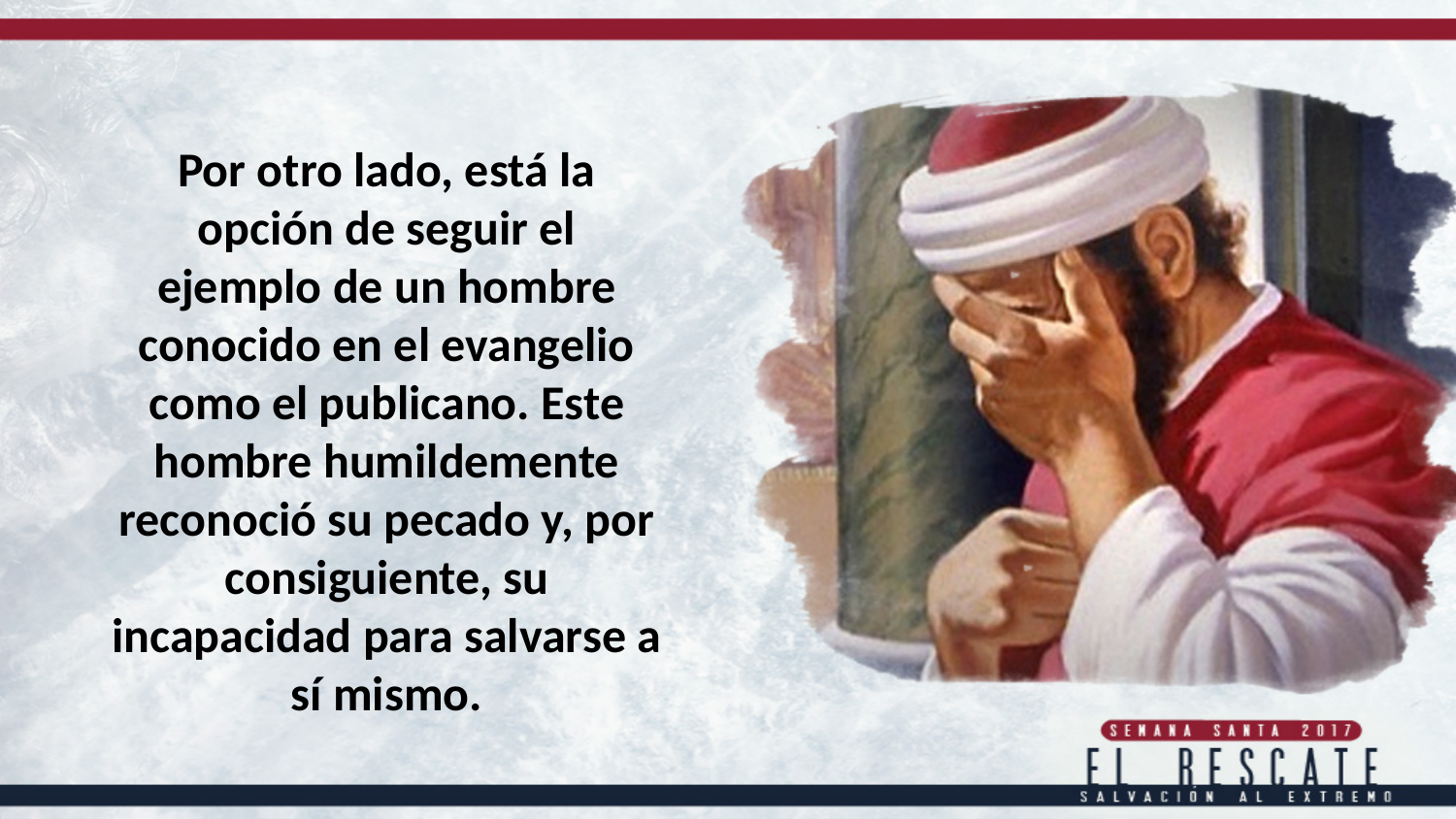

Por otro lado, está la opción de seguir el ejemplo de un hombre conocido en el evangelio como el publicano. Este hombre humildemente reconoció su pecado y, por consiguiente, su incapacidad para salvarse a sí mismo.